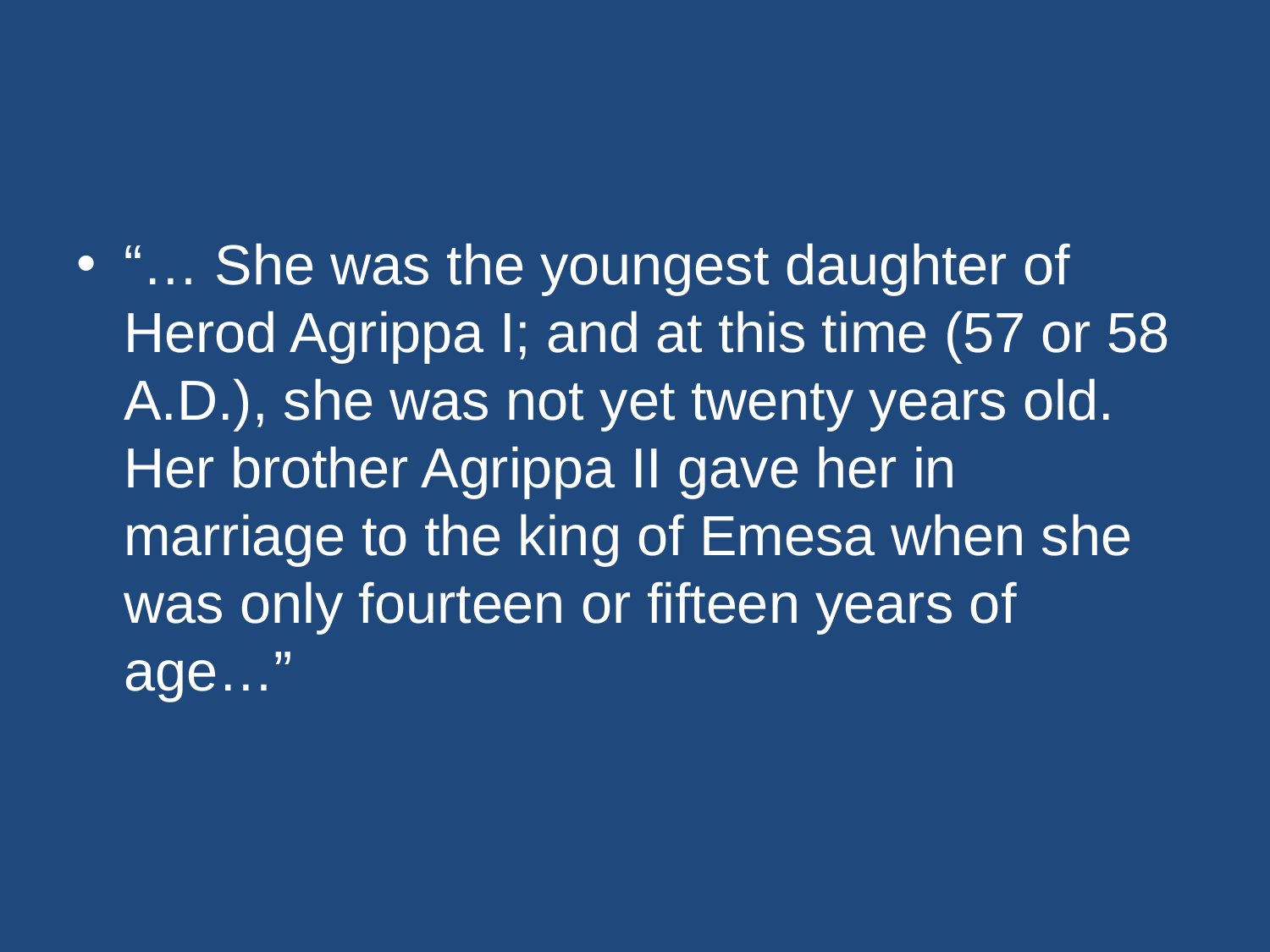

#
“… She was the youngest daughter of Herod Agrippa I; and at this time (57 or 58 A.D.), she was not yet twenty years old. Her brother Agrippa II gave her in marriage to the king of Emesa when she was only fourteen or fifteen years of age…”